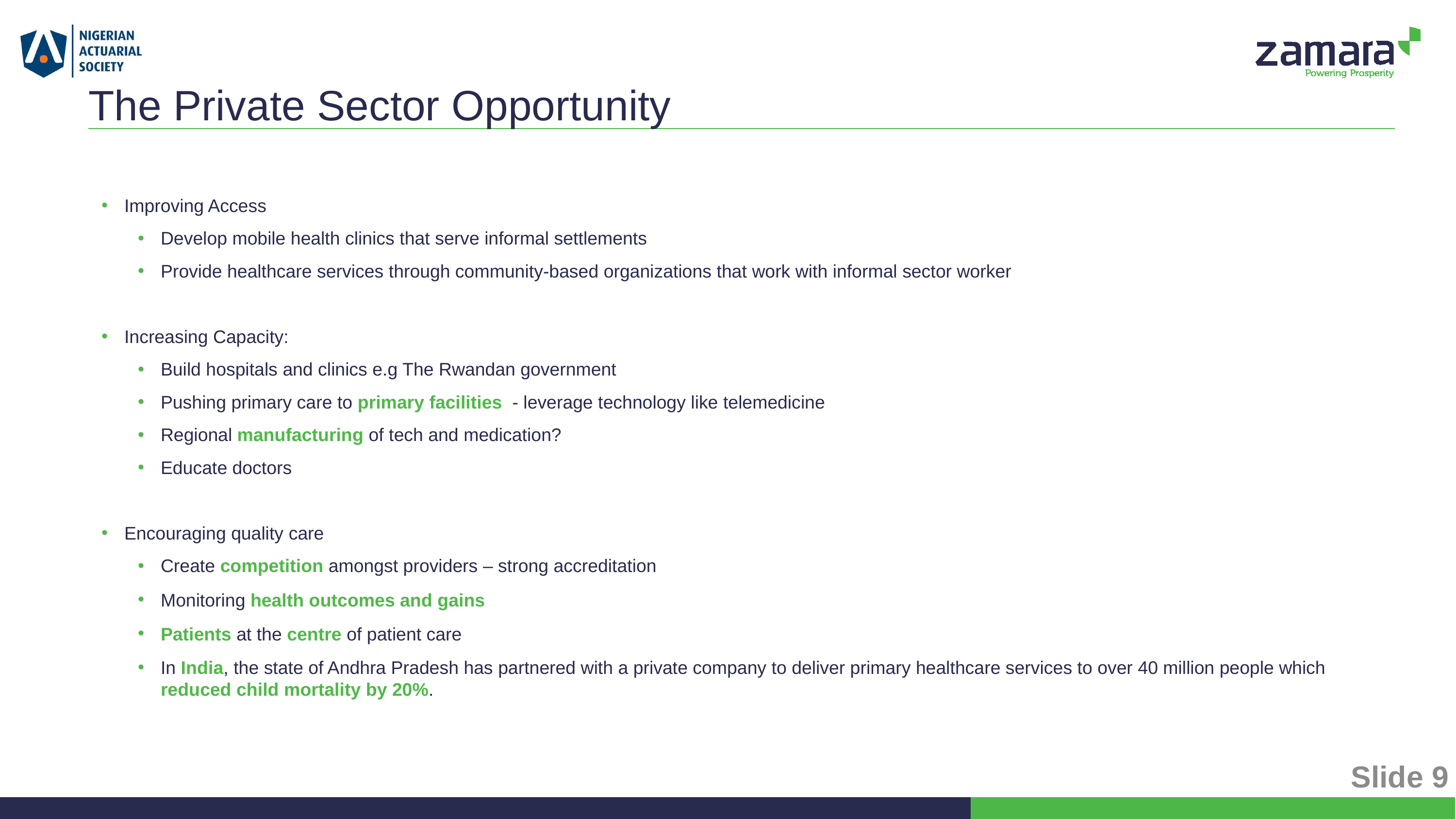

The Private Sector Opportunity

Improving Access
Develop mobile health clinics that serve informal settlements
Provide healthcare services through community-based organizations that work with informal sector worker

Increasing Capacity:
Build hospitals and clinics e.g The Rwandan government
Pushing primary care to primary facilities  - leverage technology like telemedicine
Regional manufacturing of tech and medication?
Educate doctors

Encouraging quality care
Create competition amongst providers – strong accreditation
Monitoring health outcomes and gains
Patients at the centre of patient care
In India, the state of Andhra Pradesh has partnered with a private company to deliver primary healthcare services to over 40 million people which reduced child mortality by 20%.

Slide 9